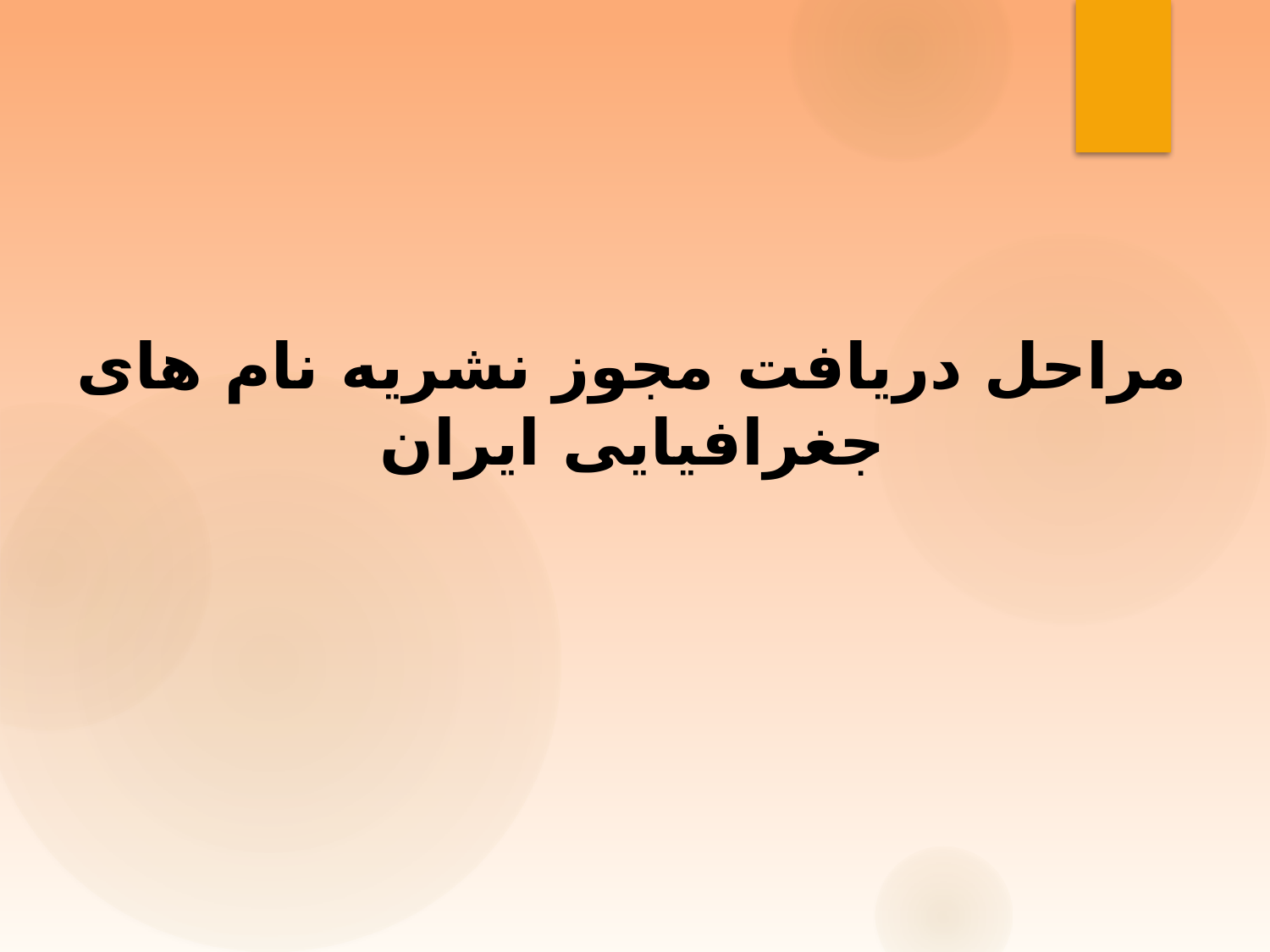

# مراحل دریافت مجوز نشریه نام های جغرافیایی ایران